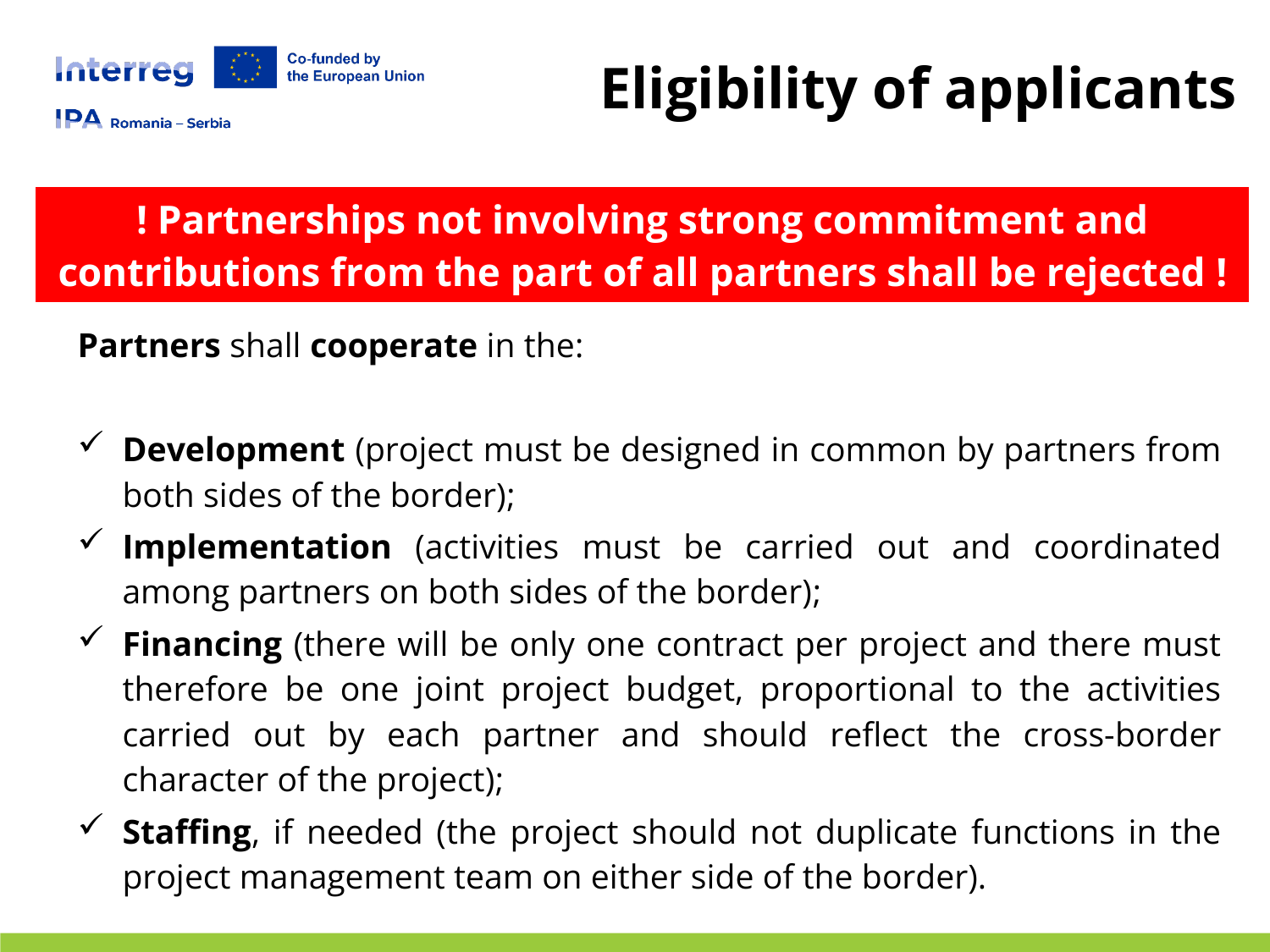

# Eligibility of applicants
| ! Partnerships not involving strong commitment and contributions from the part of all partners shall be rejected ! |
| --- |
Partners shall cooperate in the:

Development (project must be designed in common by partners from both sides of the border);
Implementation (activities must be carried out and coordinated among partners on both sides of the border);
Financing (there will be only one contract per project and there must therefore be one joint project budget, proportional to the activities carried out by each partner and should reflect the cross-border character of the project);
Staffing, if needed (the project should not duplicate functions in the project management team on either side of the border).